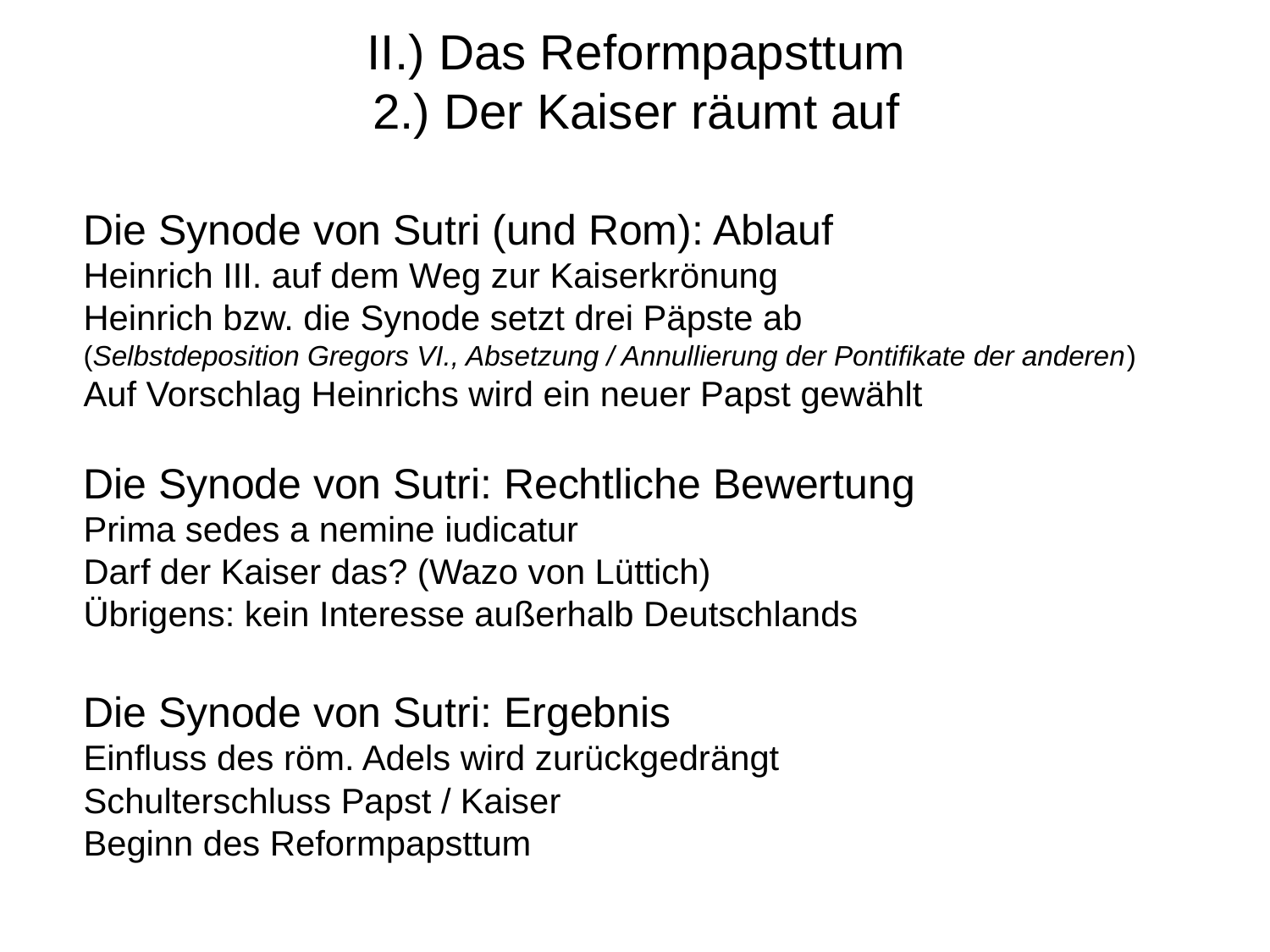

II.) Das Reformpapsttum
2.) Der Kaiser räumt auf
Die Synode von Sutri (und Rom): Ablauf
Heinrich III. auf dem Weg zur Kaiserkrönung
Heinrich bzw. die Synode setzt drei Päpste ab
(Selbstdeposition Gregors VI., Absetzung / Annullierung der Pontifikate der anderen)
Auf Vorschlag Heinrichs wird ein neuer Papst gewählt

Die Synode von Sutri: Rechtliche Bewertung
Prima sedes a nemine iudicatur
Darf der Kaiser das? (Wazo von Lüttich)
Übrigens: kein Interesse außerhalb Deutschlands

Die Synode von Sutri: Ergebnis
Einfluss des röm. Adels wird zurückgedrängt
Schulterschluss Papst / Kaiser
Beginn des Reformpapsttum